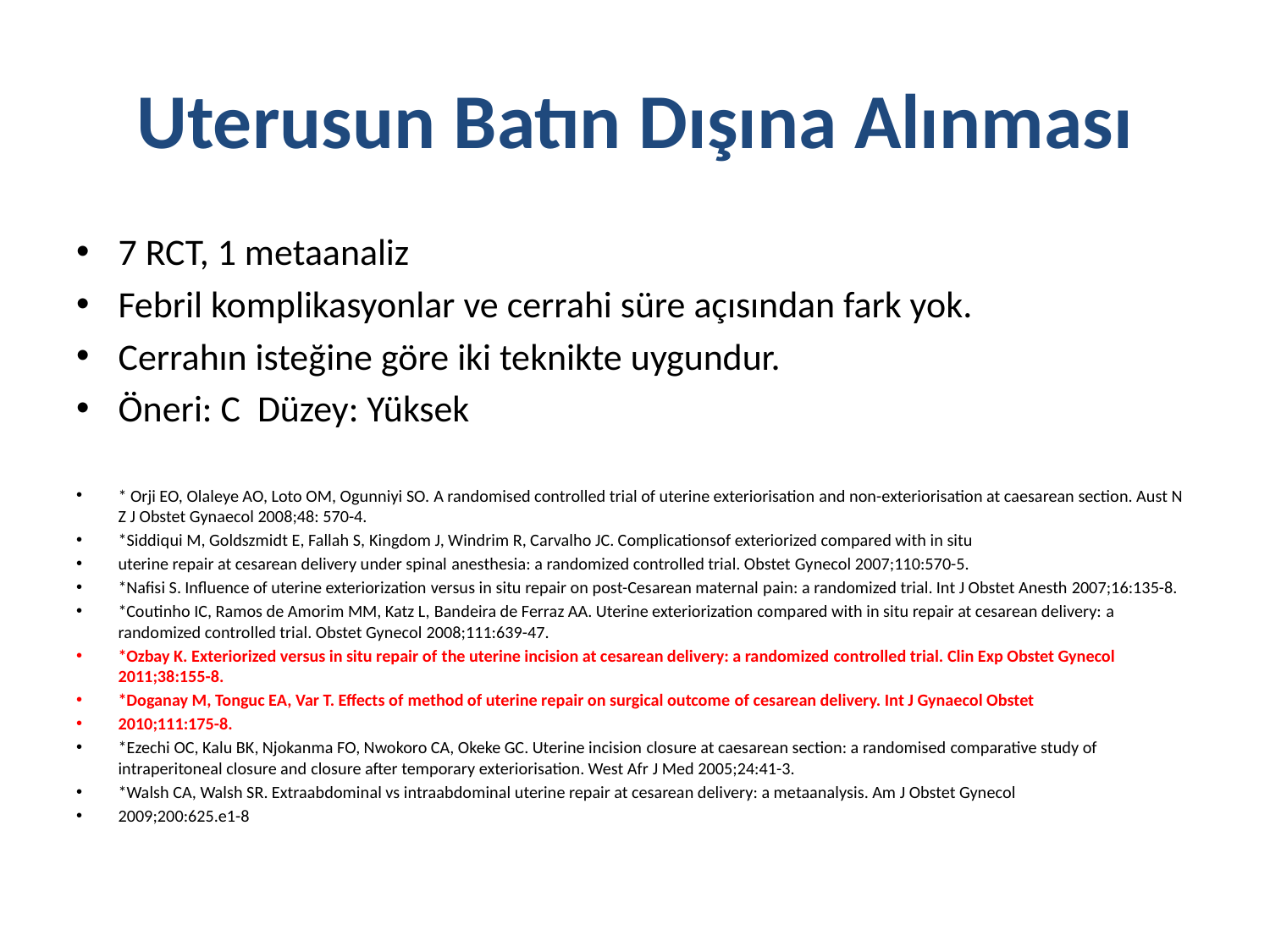

# Uterusun Batın Dışına Alınması
7 RCT, 1 metaanaliz
Febril komplikasyonlar ve cerrahi süre açısından fark yok.
Cerrahın isteğine göre iki teknikte uygundur.
Öneri: C  Düzey: Yüksek

* Orji EO, Olaleye AO, Loto OM, Ogunniyi SO. A randomised controlled trial of uterine exteriorisation and non-exteriorisation at caesarean section. Aust N Z J Obstet Gynaecol 2008;48: 570-4.
*Siddiqui M, Goldszmidt E, Fallah S, Kingdom J, Windrim R, Carvalho JC. Complicationsof exteriorized compared with in situ
uterine repair at cesarean delivery under spinal anesthesia: a randomized controlled trial. Obstet Gynecol 2007;110:570-5.
*Nafisi S. Influence of uterine exteriorization versus in situ repair on post-Cesarean maternal pain: a randomized trial. Int J Obstet Anesth 2007;16:135-8.
*Coutinho IC, Ramos de Amorim MM, Katz L, Bandeira de Ferraz AA. Uterine exteriorization compared with in situ repair at cesarean delivery: a randomized controlled trial. Obstet Gynecol 2008;111:639-47.
*Ozbay K. Exteriorized versus in situ repair of the uterine incision at cesarean delivery: a randomized controlled trial. Clin Exp Obstet Gynecol 2011;38:155-8.
*Doganay M, Tonguc EA, Var T. Effects of method of uterine repair on surgical outcome of cesarean delivery. Int J Gynaecol Obstet
2010;111:175-8.
*Ezechi OC, Kalu BK, Njokanma FO, Nwokoro CA, Okeke GC. Uterine incision closure at caesarean section: a randomised comparative study of intraperitoneal closure and closure after temporary exteriorisation. West Afr J Med 2005;24:41-3.
*Walsh CA, Walsh SR. Extraabdominal vs intraabdominal uterine repair at cesarean delivery: a metaanalysis. Am J Obstet Gynecol
2009;200:625.e1-8